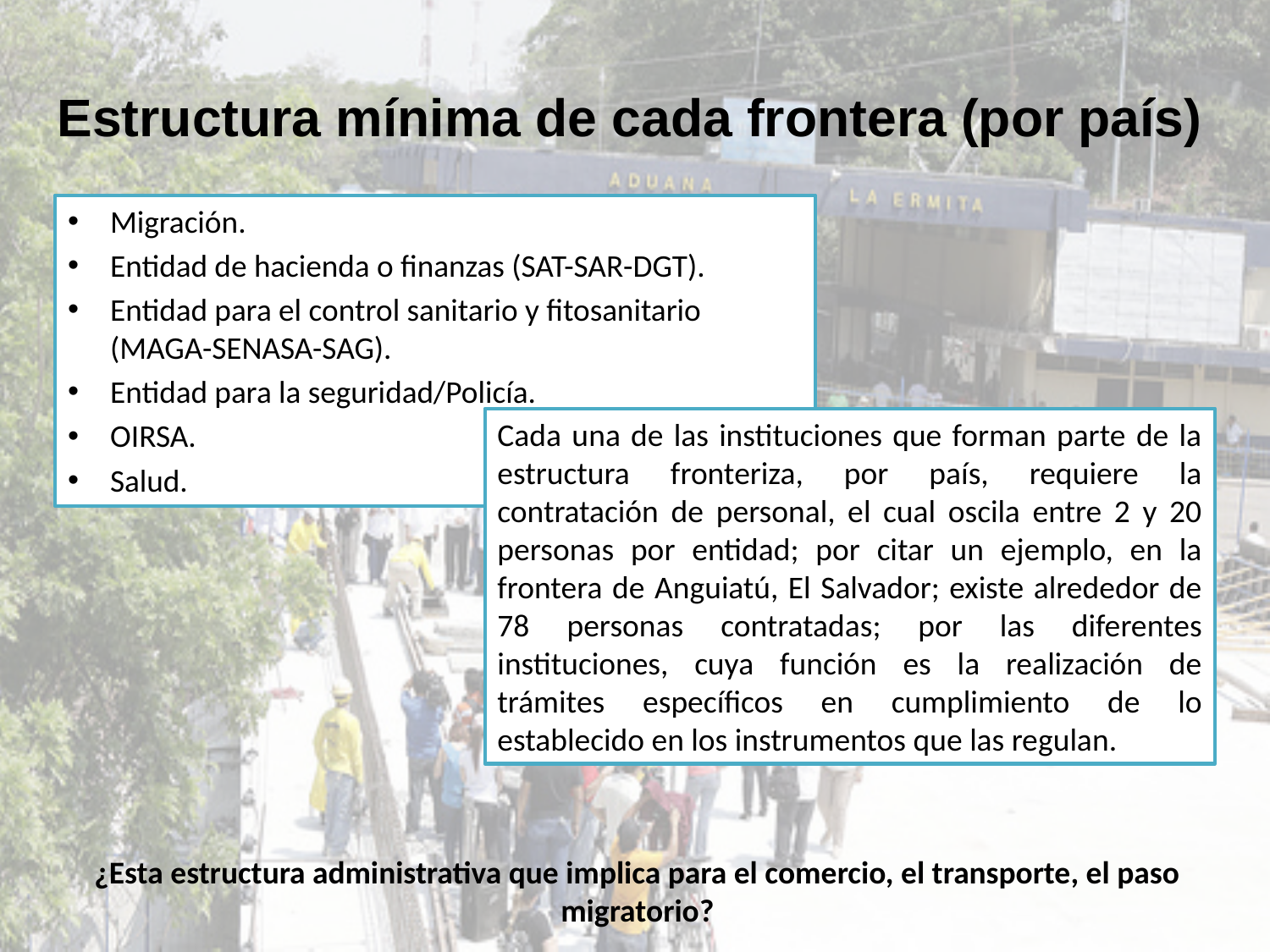

# Estructura mínima de cada frontera (por país)
Migración.
Entidad de hacienda o finanzas (SAT-SAR-DGT).
Entidad para el control sanitario y fitosanitario (MAGA-SENASA-SAG).
Entidad para la seguridad/Policía.
OIRSA.
Salud.

Cada una de las instituciones que forman parte de la estructura fronteriza, por país, requiere la contratación de personal, el cual oscila entre 2 y 20 personas por entidad; por citar un ejemplo, en la frontera de Anguiatú, El Salvador; existe alrededor de 78 personas contratadas; por las diferentes instituciones, cuya función es la realización de trámites específicos en cumplimiento de lo establecido en los instrumentos que las regulan.
¿Esta estructura administrativa que implica para el comercio, el transporte, el paso migratorio?